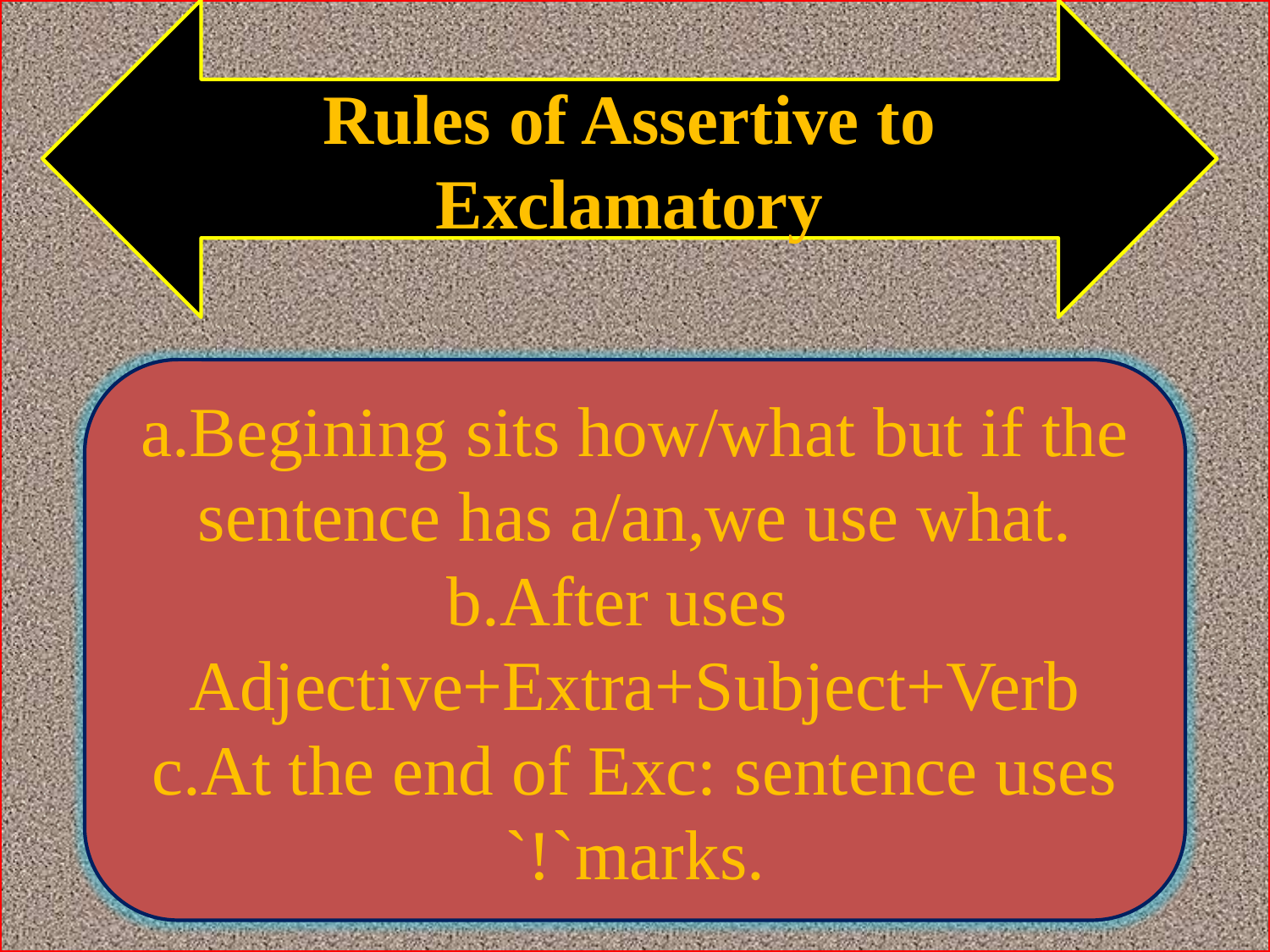

Rules of Assertive to Exclamatory
a.Begining sits how/what but if the sentence has a/an,we use what.
b.After uses   Adjective+Extra+Subject+Verb
c.At the end of Exc: sentence uses `!`marks.